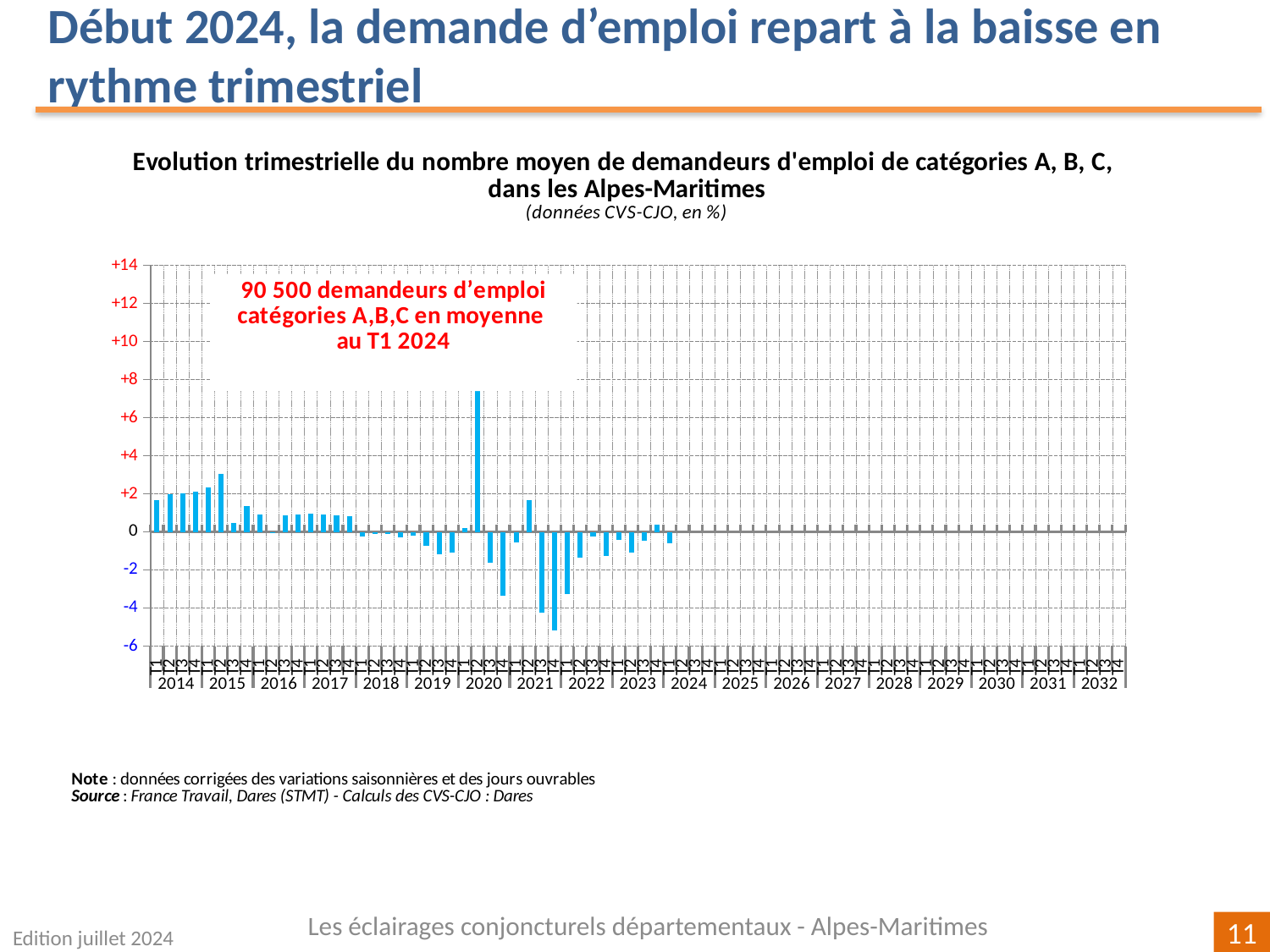

Début 2024, la demande d’emploi repart à la baisse en rythme trimestriel

[unsupported chart]

Les éclairages conjoncturels départementaux - Alpes-Maritimes
Edition juillet 2024
11